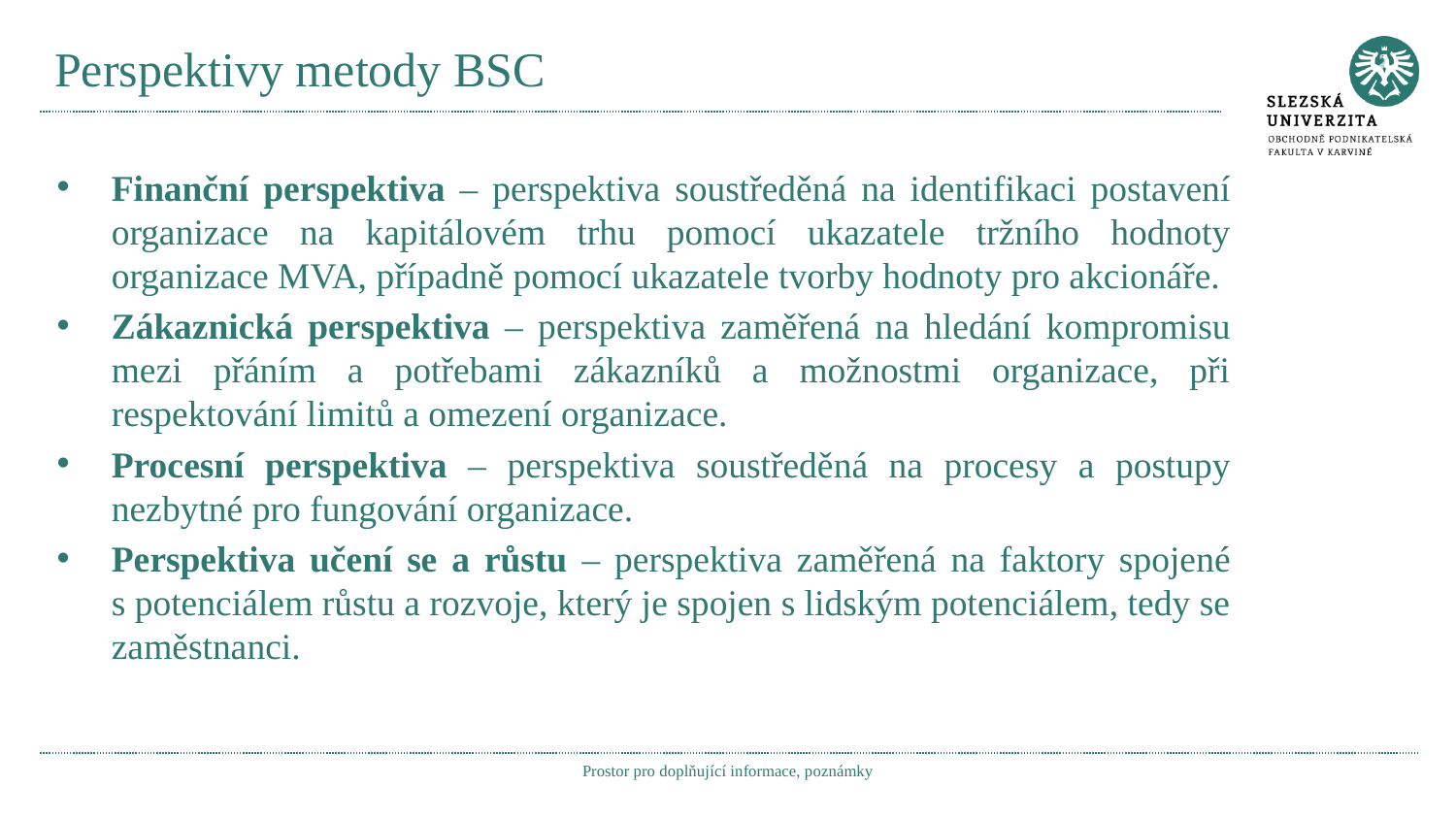

# Perspektivy metody BSC
Finanční perspektiva – perspektiva soustředěná na identifikaci postavení organizace na kapitálovém trhu pomocí ukazatele tržního hodnoty organizace MVA, případně pomocí ukazatele tvorby hodnoty pro akcionáře.
Zákaznická perspektiva – perspektiva zaměřená na hledání kompromisu mezi přáním a potřebami zákazníků a možnostmi organizace, při respektování limitů a omezení organizace.
Procesní perspektiva – perspektiva soustředěná na procesy a postupy nezbytné pro fungování organizace.
Perspektiva učení se a růstu – perspektiva zaměřená na faktory spojené s potenciálem růstu a rozvoje, který je spojen s lidským potenciálem, tedy se zaměstnanci.
Prostor pro doplňující informace, poznámky